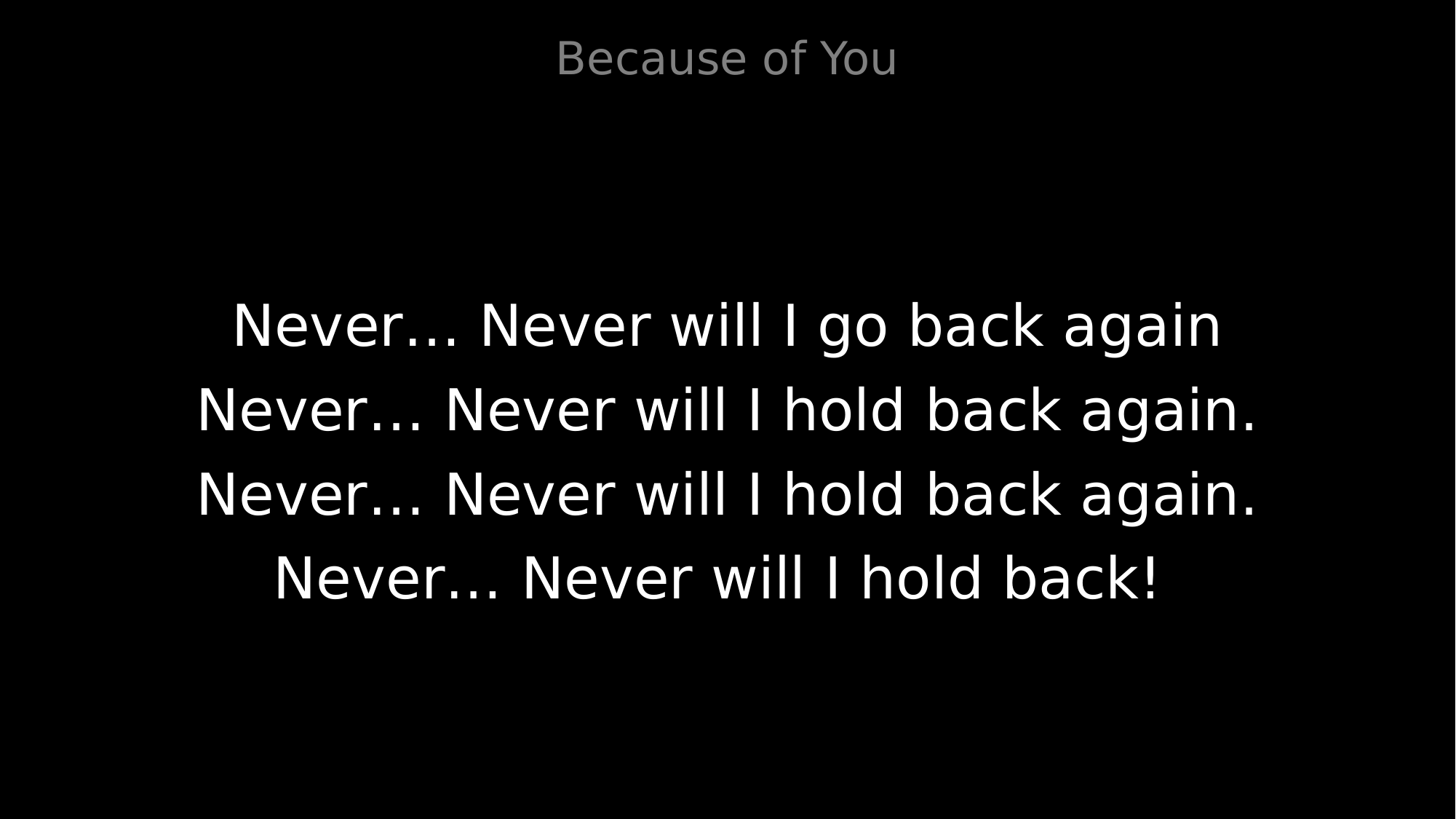

Because of You
Never… Never will I go back again
Never… Never will I hold back again.
Never… Never will I hold back again.
Never… Never will I hold back!